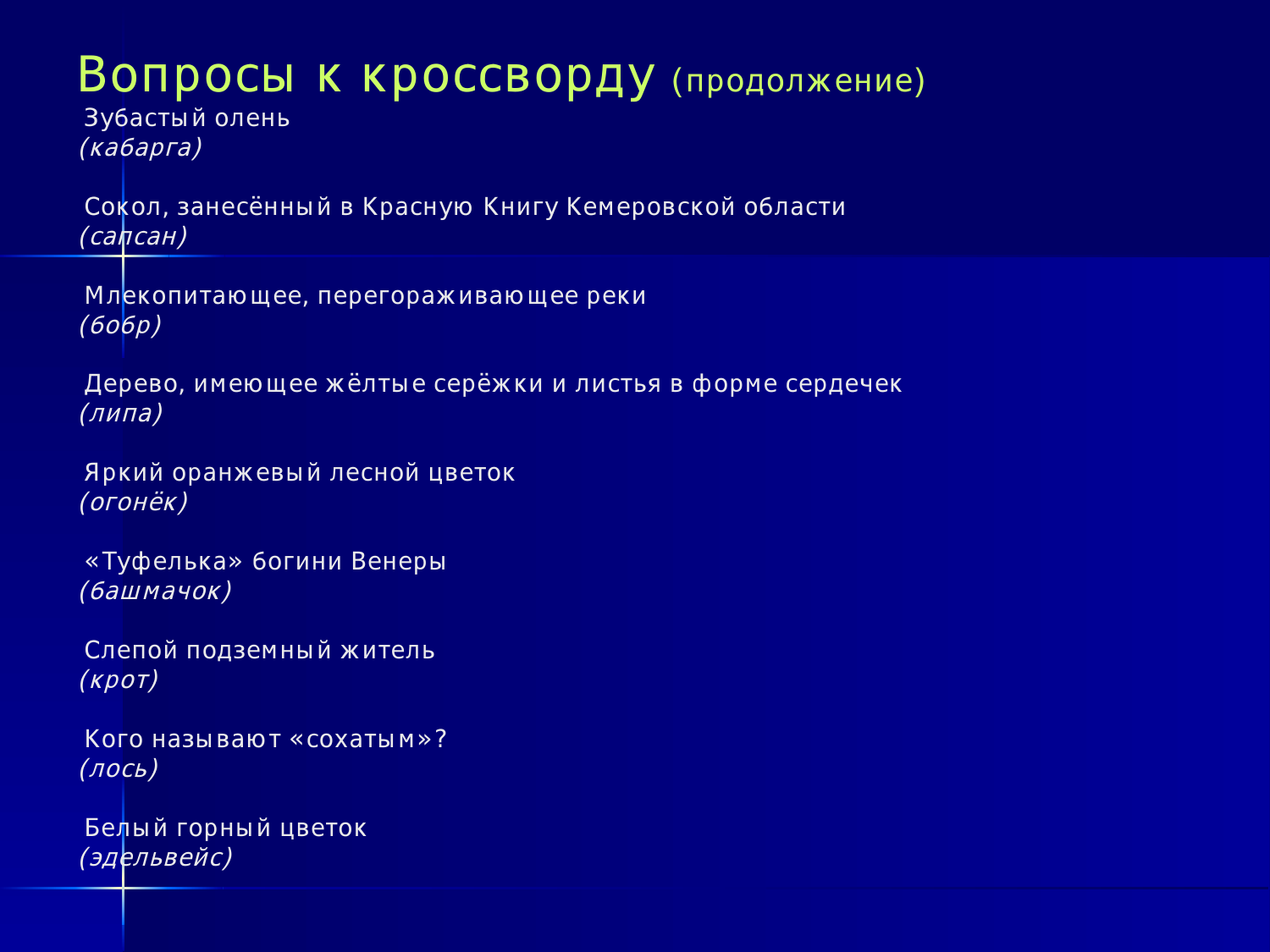

# Вопросы к кроссворду (продолжение) Зубастый олень (кабарга)   Сокол, занесённый в Красную Книгу Кемеровской области (сапсан)    Млекопитающее, перегораживающее реки (бобр)   Дерево, имеющее жёлтые серёжки и листья в форме сердечек (липа)   Яркий оранжевый лесной цветок (огонёк)   «Туфелька» богини Венеры (башмачок)   Слепой подземный житель (крот)   Кого называют «сохатым»? (лось)   Белый горный цветок (эдельвейс)